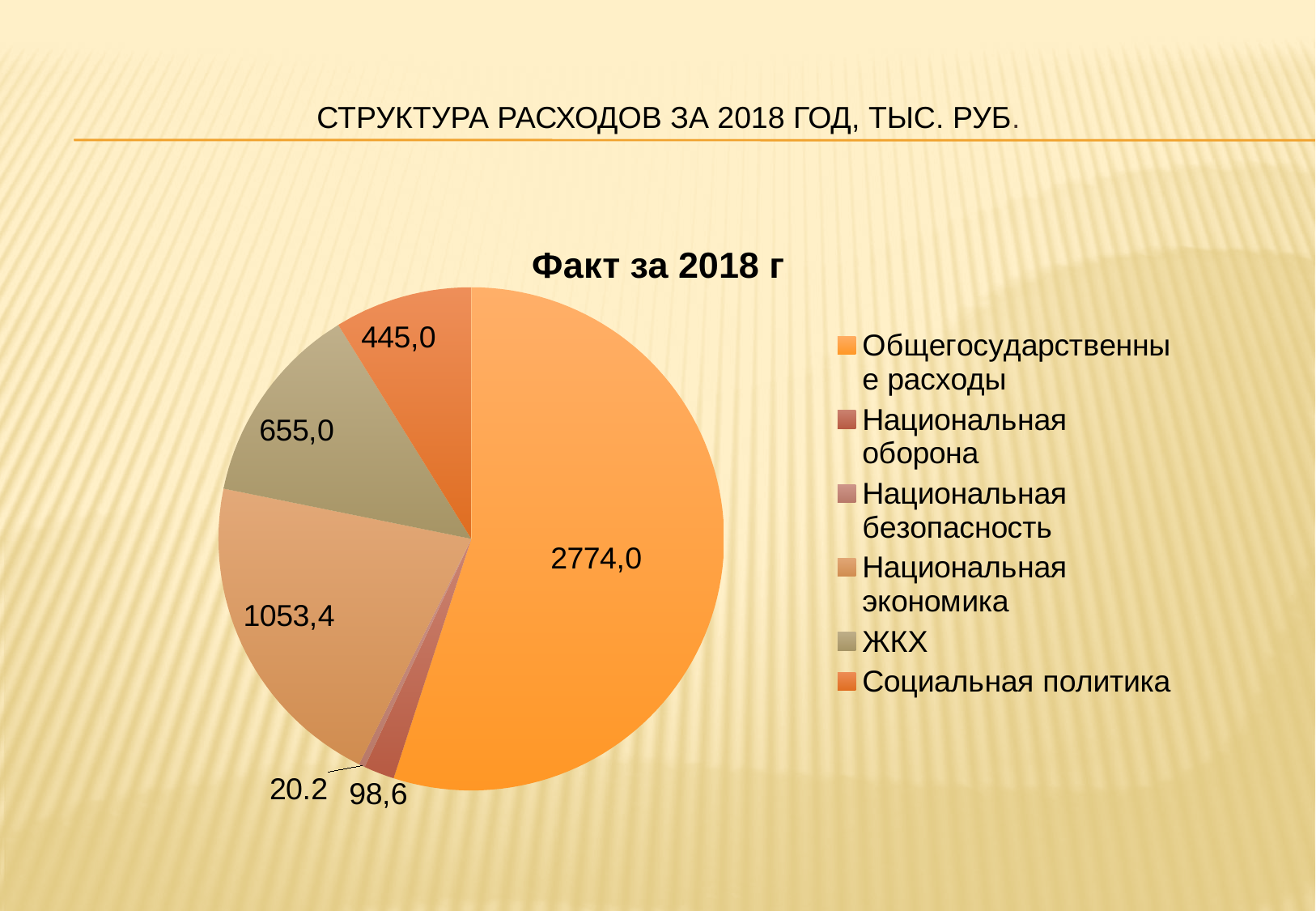

# Структура расходов за 2018 год, тыс. руб.

### Chart: Факт за 2018 г

| Category | Факт за 1 полугодие 2018 г |
|---|---|
| Общегосударственные расходы | 2774.0 |
| Национальная оборона | 98.6 |
| Национальная безопасность | 20.2 |
| Национальная экономика | 1053.4 |
| ЖКХ | 655.0 |
| Социальная политика | 445.0 |